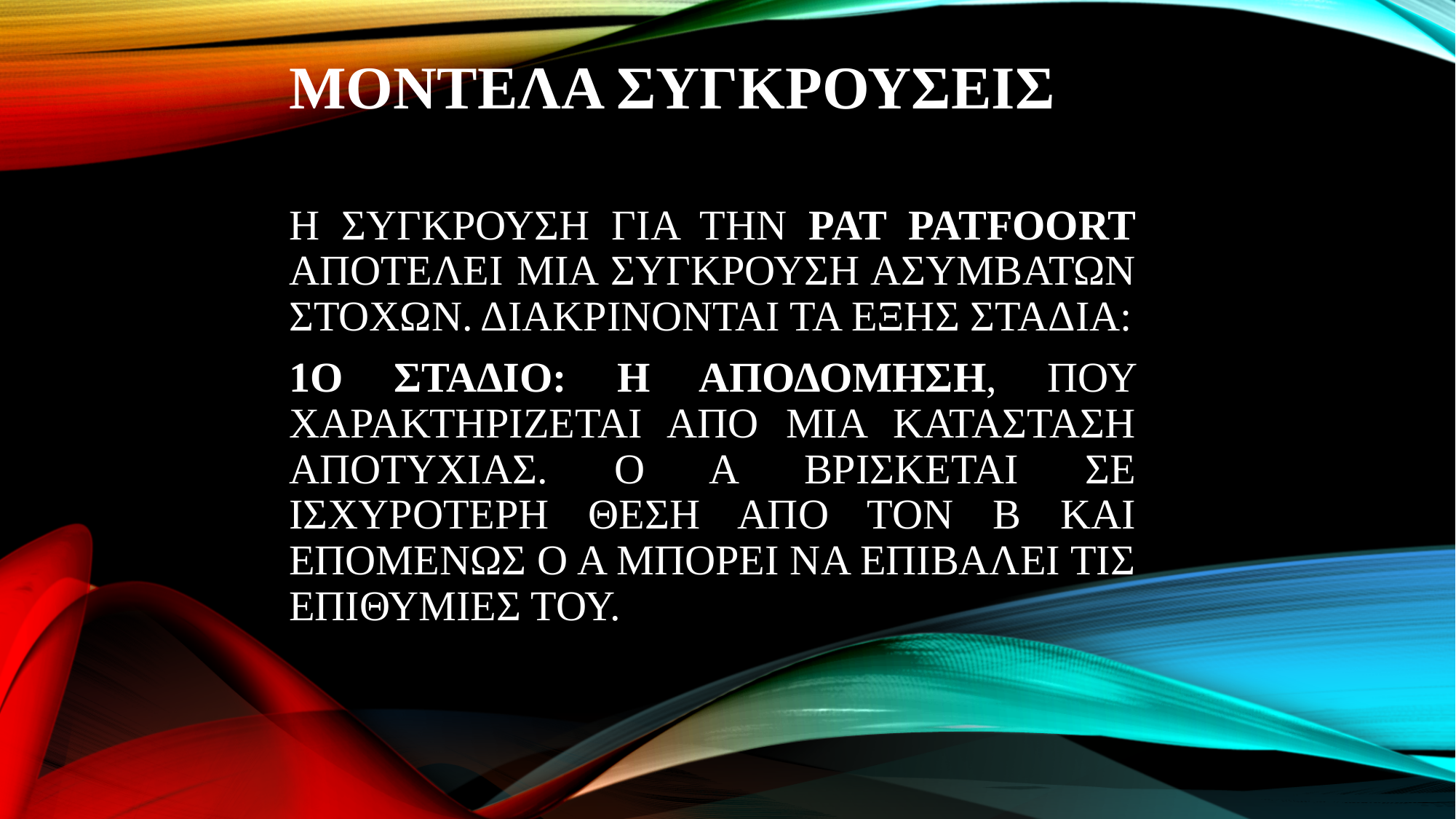

# ΜΟΝΤΕΛΑ ΣΥΓΚΡΟΥΣΕΙΣ
Η ΣΥΓΚΡΟΥΣΗ ΓΙΑ ΤΗΝ PAT PATFOORT ΑΠΟΤΕΛΕΙ ΜΙΑ ΣΥΓΚΡΟΥΣΗ ΑΣΥΜΒΑΤΩΝ ΣΤΟΧΩΝ. ΔΙΑΚΡΙΝΟΝΤΑΙ ΤΑ ΕΞΗΣ ΣΤΑΔΙΑ:
1Ο ΣΤΑΔΙΟ: Η ΑΠΟΔΟΜΗΣΗ, ΠΟΥ ΧΑΡΑΚΤΗΡΙΖΕΤΑΙ ΑΠΟ ΜΙΑ ΚΑΤΑΣΤΑΣΗ ΑΠΟΤΥΧΙΑΣ. Ο Α ΒΡΙΣΚΕΤΑΙ ΣΕ ΙΣΧΥΡΟΤΕΡΗ ΘΕΣΗ ΑΠΟ ΤΟΝ Β ΚΑΙ ΕΠΟΜΕΝΩΣ Ο Α ΜΠΟΡΕΙ ΝΑ ΕΠΙΒΑΛΕΙ ΤΙΣ ΕΠΙΘΥΜΙΕΣ ΤΟΥ.